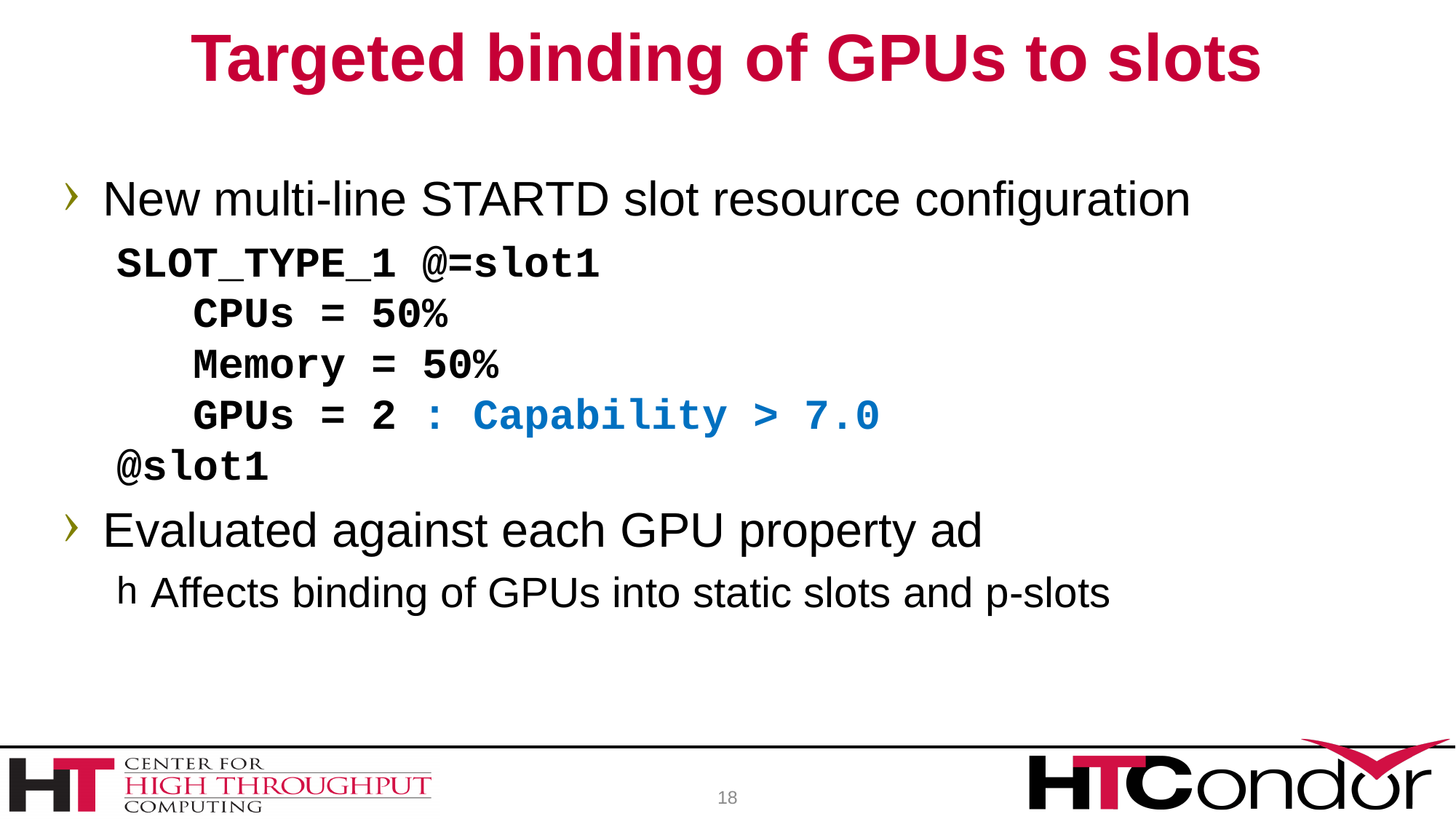

# Targeted binding of GPUs to slots
New multi-line STARTD slot resource configuration
SLOT_TYPE_1 @=slot1
   CPUs = 50%
   Memory = 50%
   GPUs = 2 : Capability > 7.0
@slot1
Evaluated against each GPU property ad
Affects binding of GPUs into static slots and p-slots

18